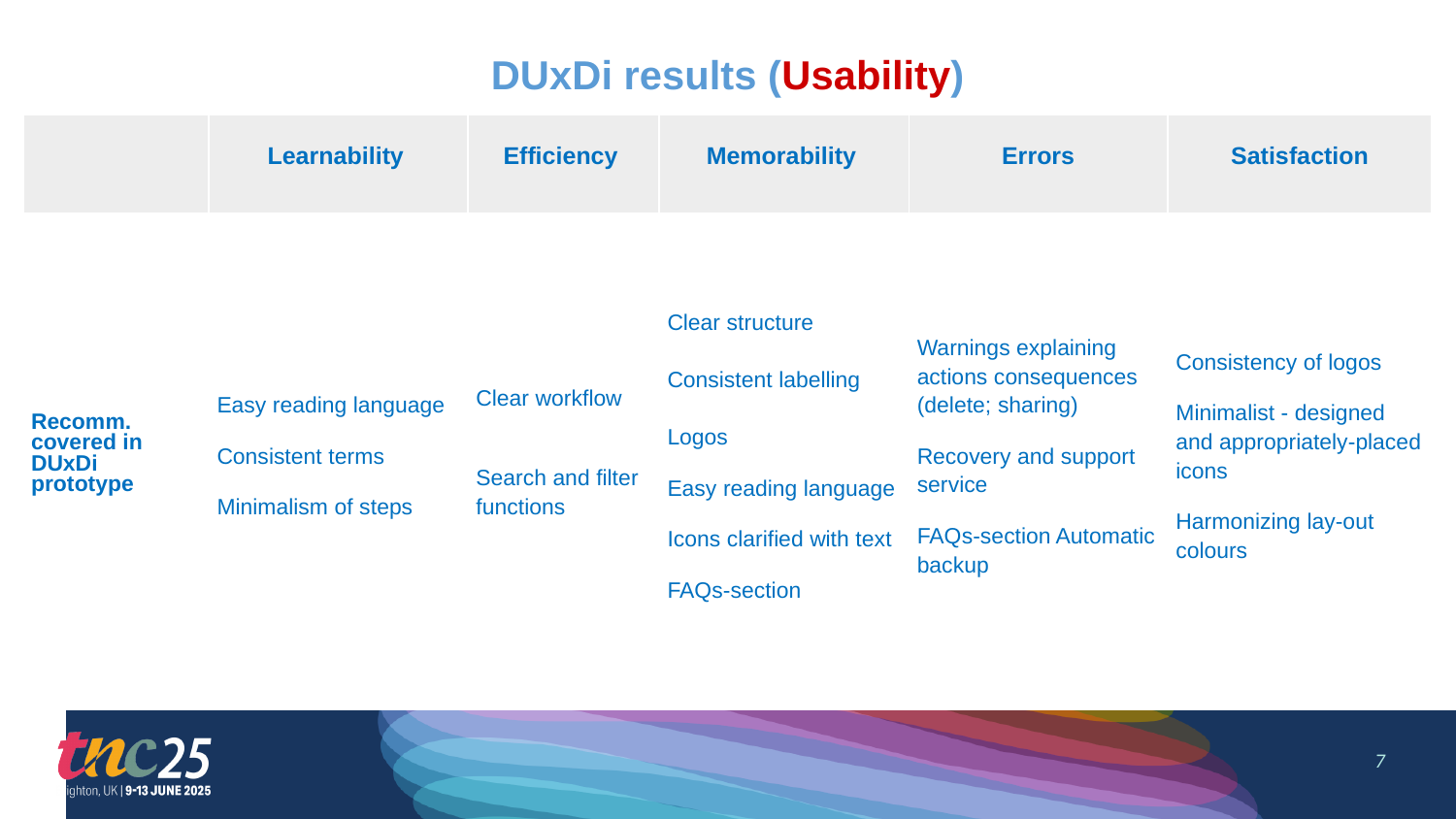

# DUxDi results (Usability)
|  | Learnability | Efficiency | Memorability | Errors | Satisfaction |
| --- | --- | --- | --- | --- | --- |
| Recomm. covered in DUxDi prototype | Easy reading language Consistent terms Minimalism of steps | Clear workflow Search and filter functions | Clear structure Consistent labelling Logos Easy reading language Icons clarified with text FAQs-section | Warnings explaining actions consequences (delete; sharing) Recovery and support service FAQs-section Automatic backup | Consistency of logos Minimalist - designed and appropriately-placed icons Harmonizing lay-out colours |
7